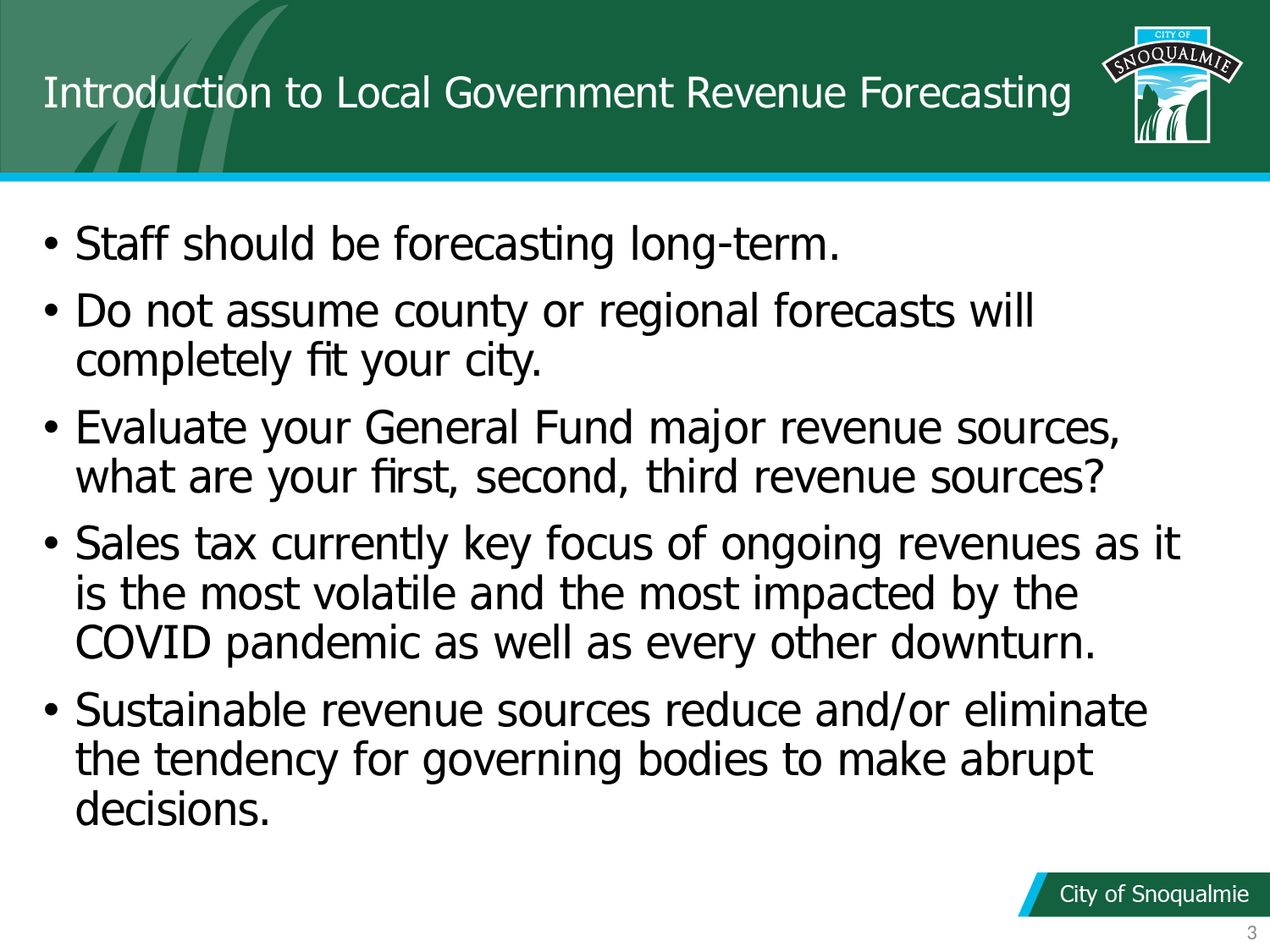

# Introduction to Local Government Revenue Forecasting
Staff should be forecasting long-term.
Do not assume county or regional forecasts will completely fit your city.
Evaluate your General Fund major revenue sources, what are your first, second, third revenue sources?
Sales tax currently key focus of ongoing revenues as it is the most volatile and the most impacted by the COVID pandemic as well as every other downturn.
Sustainable revenue sources reduce and/or eliminate the tendency for governing bodies to make abrupt decisions.
3